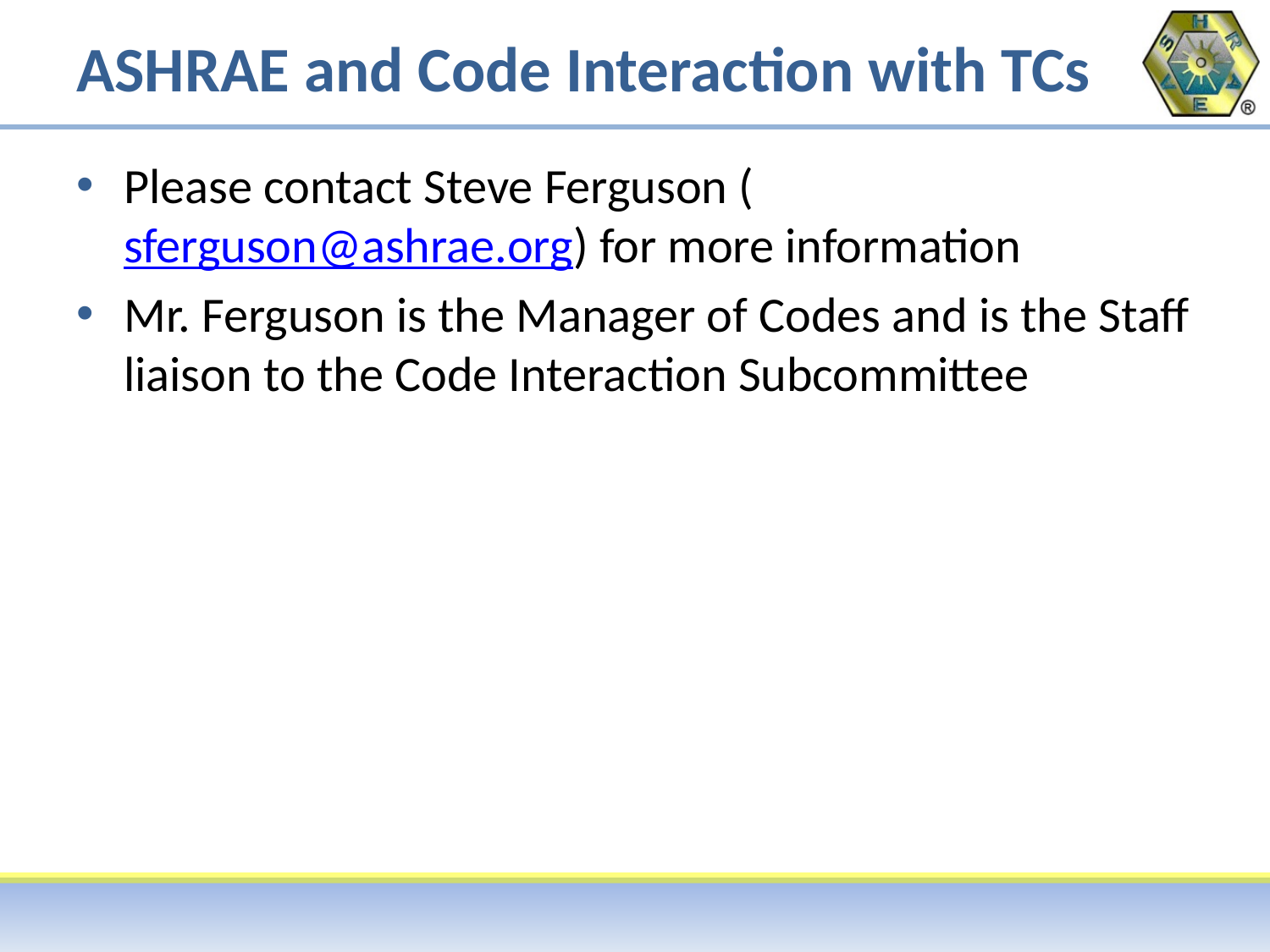

# ASHRAE and Code Interaction with TCs
Please contact Steve Ferguson (sferguson@ashrae.org) for more information
Mr. Ferguson is the Manager of Codes and is the Staff liaison to the Code Interaction Subcommittee